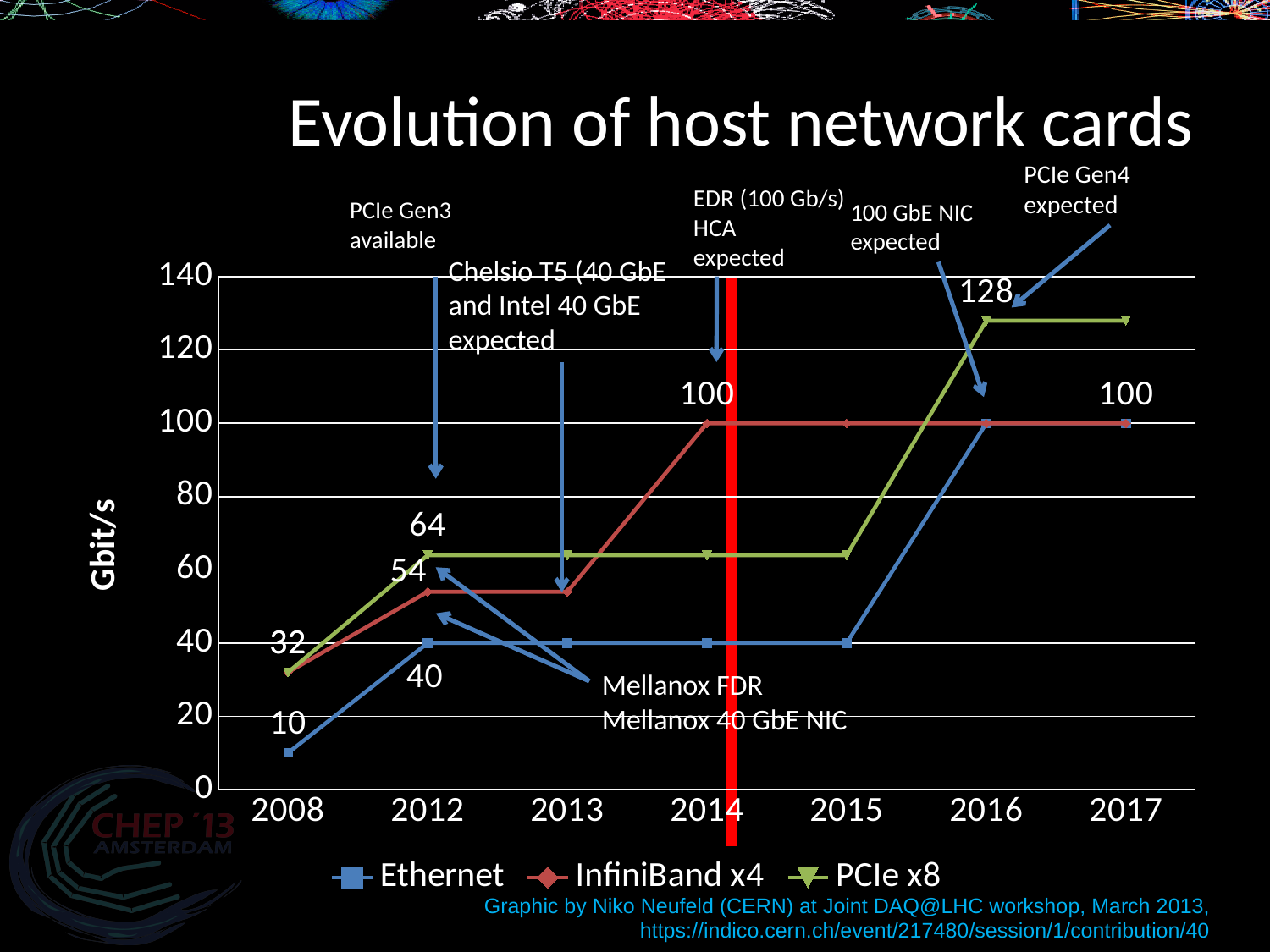

# Evolution of host network cards
PCIe Gen4
expected
EDR (100 Gb/s) HCA
expected
PCIe Gen3
available

100 GbE NIC
expected

### Chart

| Category | Ethernet | InfiniBand x4 | PCIe x8 |
|---|---|---|---|
| 2008 | 10.0 | 32.0 | 32.0 |
| 2012 | 40.0 | 54.0 | 64.0 |
| 2013 | 40.0 | 54.0 | 64.0 |
| 2014 | 40.0 | 100.0 | 64.0 |
| 2015 | 40.0 | 100.0 | 64.0 |
| 2016 | 100.0 | 100.0 | 128.0 |
| 2017 | 100.0 | 100.0 | 128.0 |
Chelsio T5 (40 GbE
and Intel 40 GbE
expected
Mellanox FDR
Mellanox 40 GbE NIC

Graphic by Niko Neufeld (CERN) at Joint DAQ@LHC workshop, March 2013,
https://indico.cern.ch/event/217480/session/1/contribution/40